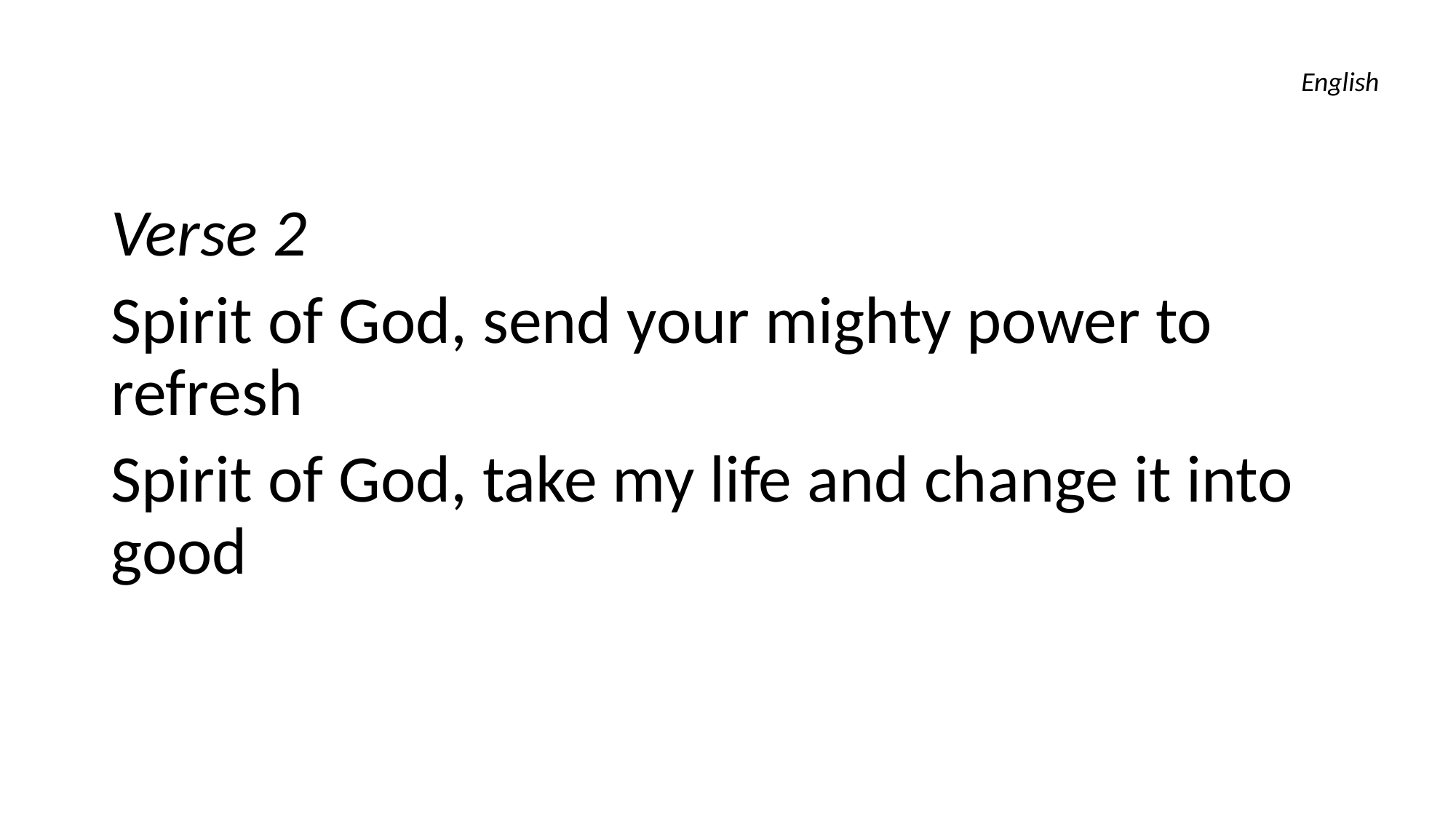

Verse 2
Spirit of God, send your mighty power to refresh
Spirit of God, take my life and change it into good
English